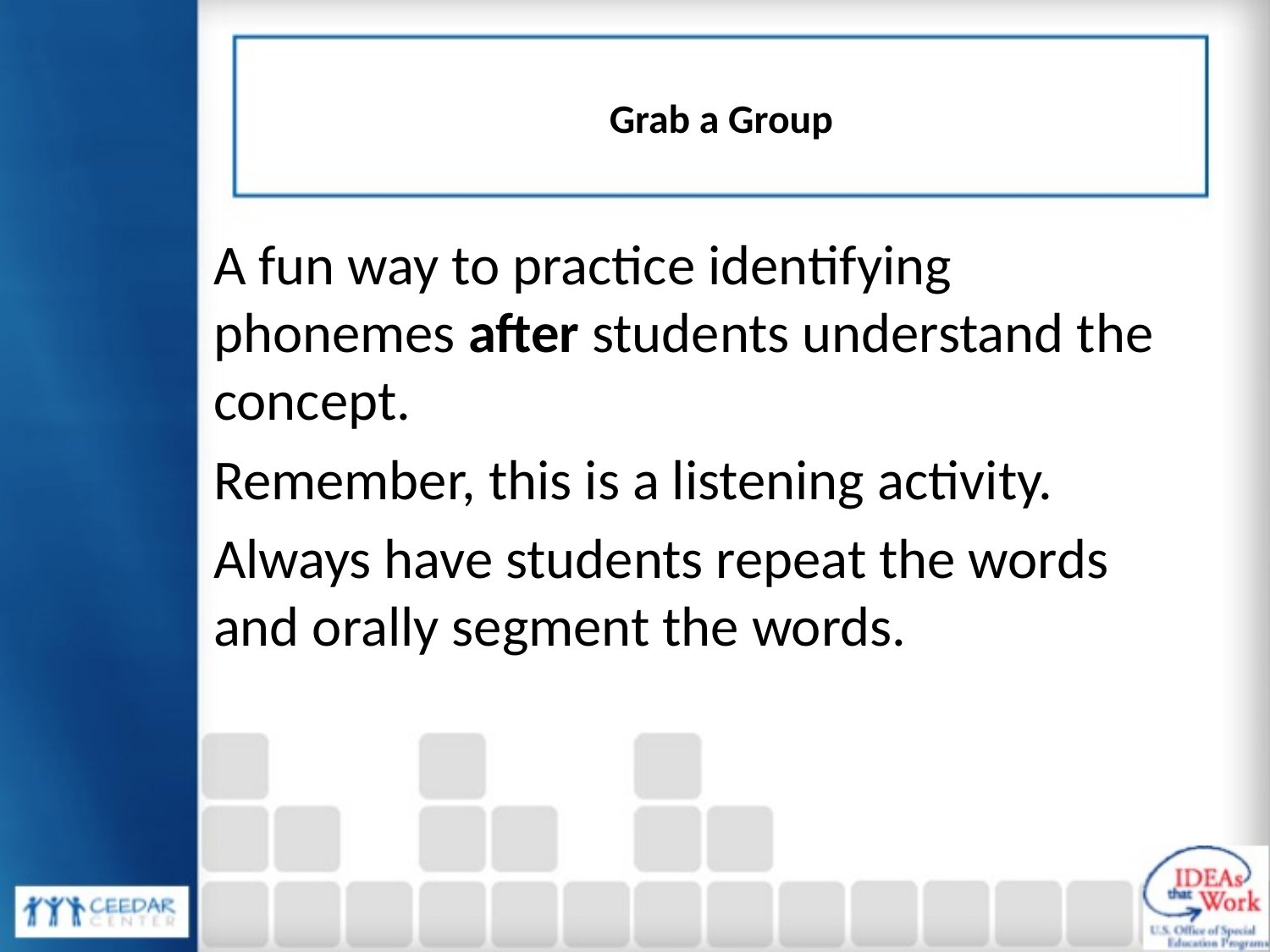

# Grab a Group
A fun way to practice identifying phonemes after students understand the concept.
Remember, this is a listening activity.
Always have students repeat the words and orally segment the words.